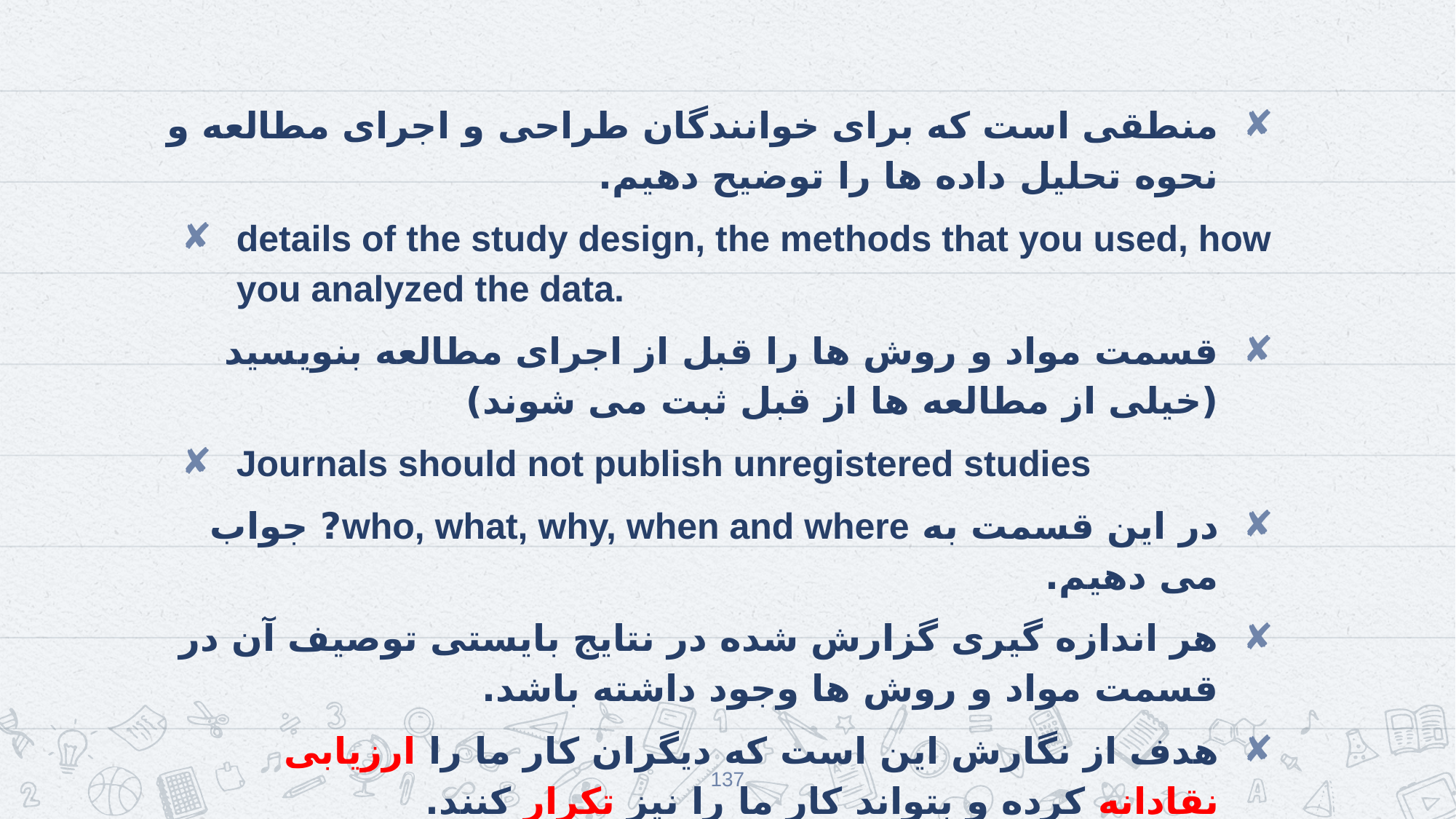

منطقی است که برای خوانندگان طراحی و اجرای مطالعه و نحوه تحلیل داده ها را توضیح دهیم.
details of the study design, the methods that you used, how you analyzed the data.
قسمت مواد و روش ها را قبل از اجرای مطالعه بنویسید (خیلی از مطالعه ها از قبل ثبت می شوند)
Journals should not publish unregistered studies
در این قسمت به who, what, why, when and where? جواب می دهیم.
هر اندازه گیری گزارش شده در نتایج بایستی توصیف آن در قسمت مواد و روش ها وجود داشته باشد.
هدف از نگارش این است که دیگران کار ما را ارزیابی نقادانه کرده و بتواند کار ما را نیز تکرار کنند.
137